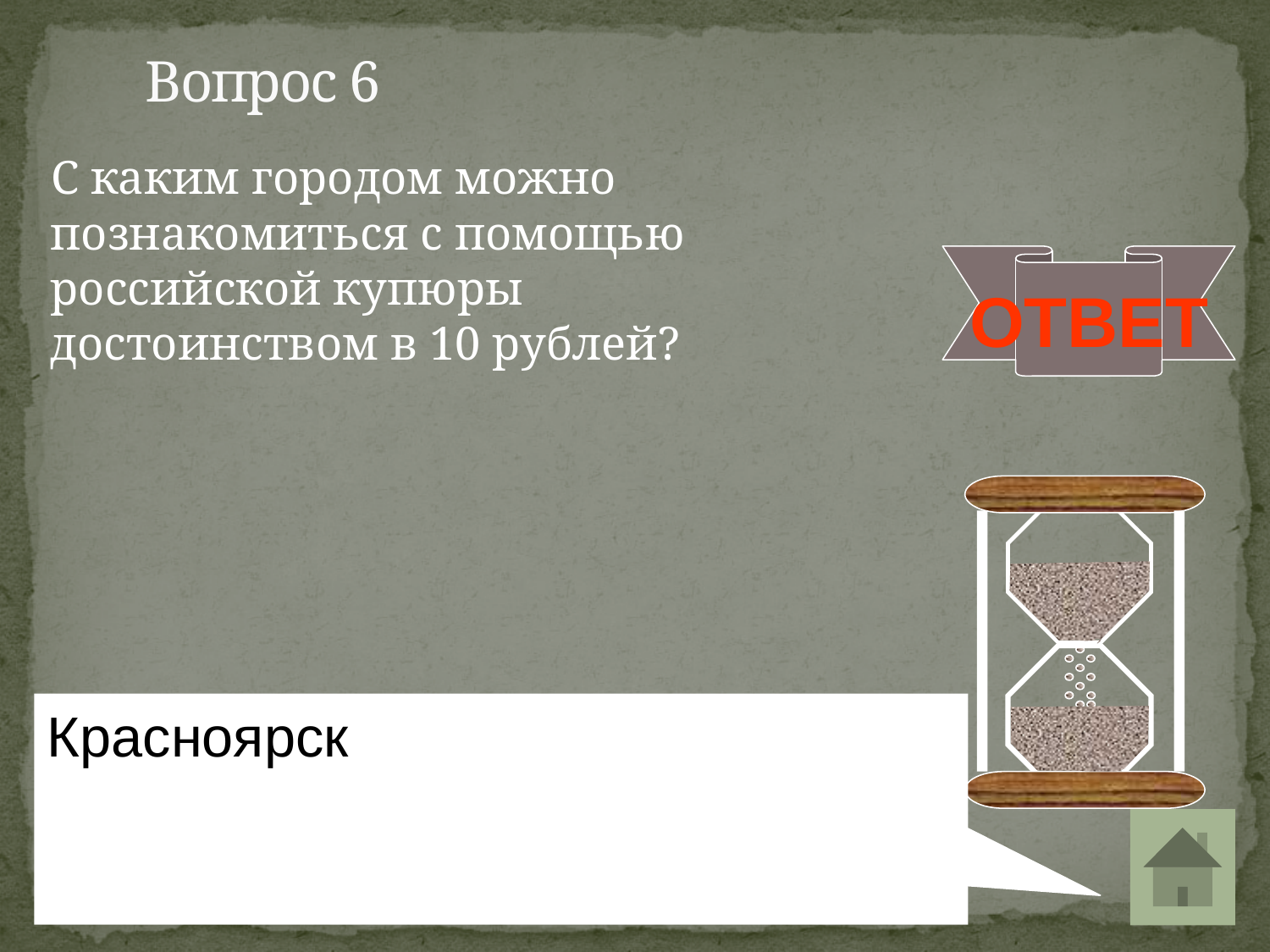

Вопрос 6
   С каким городом можно познакомиться с помощью российской купюры достоинством в 10 рублей?

ОТВЕТ

Красноярск